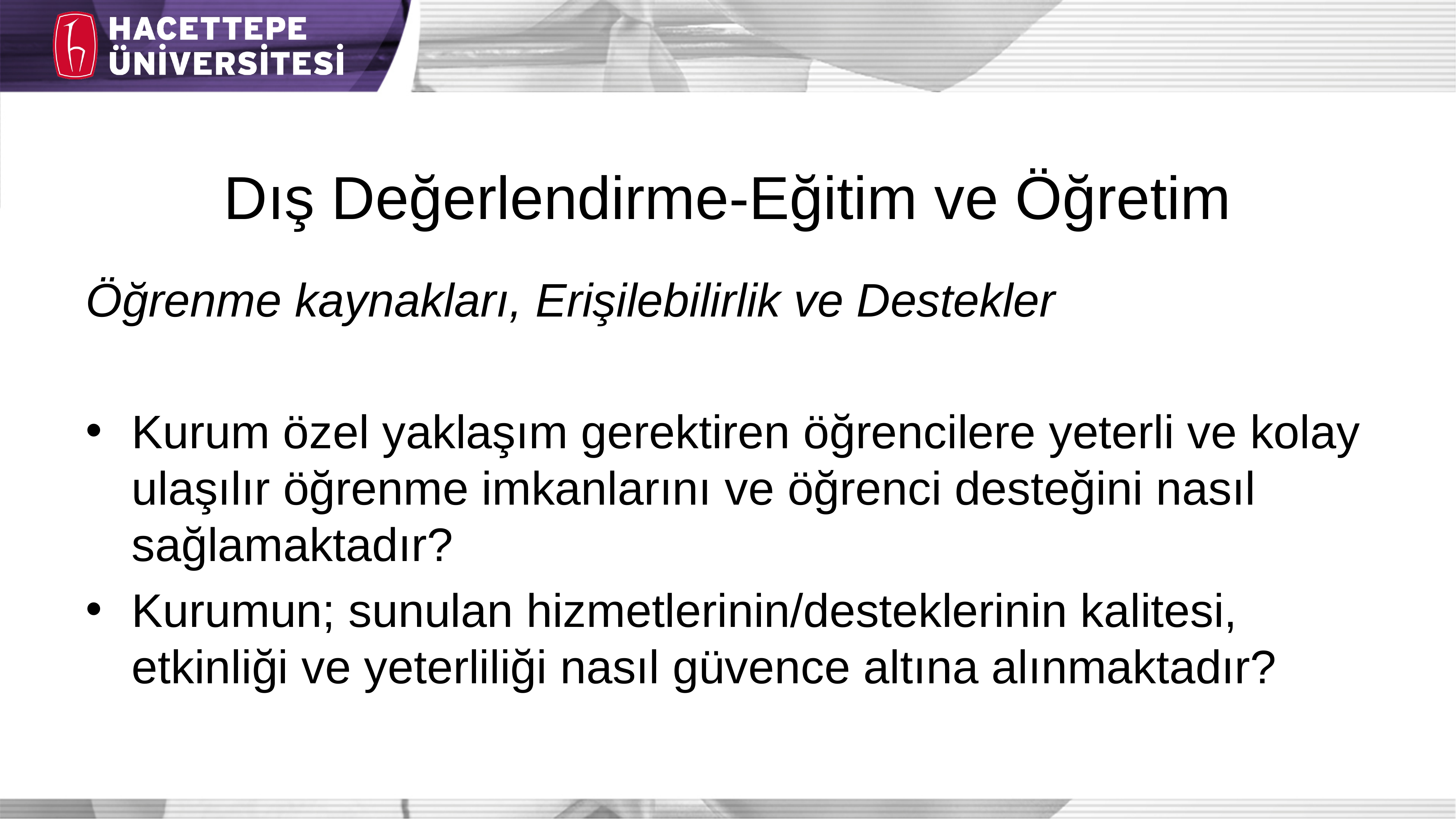

# Dış Değerlendirme-Eğitim ve Öğretim
Öğrenme kaynakları, Erişilebilirlik ve Destekler

Kurum özel yaklaşım gerektiren öğrencilere yeterli ve kolay ulaşılır öğrenme imkanlarını ve öğrenci desteğini nasıl sağlamaktadır?
Kurumun; sunulan hizmetlerinin/desteklerinin kalitesi, etkinliği ve yeterliliği nasıl güvence altına alınmaktadır?